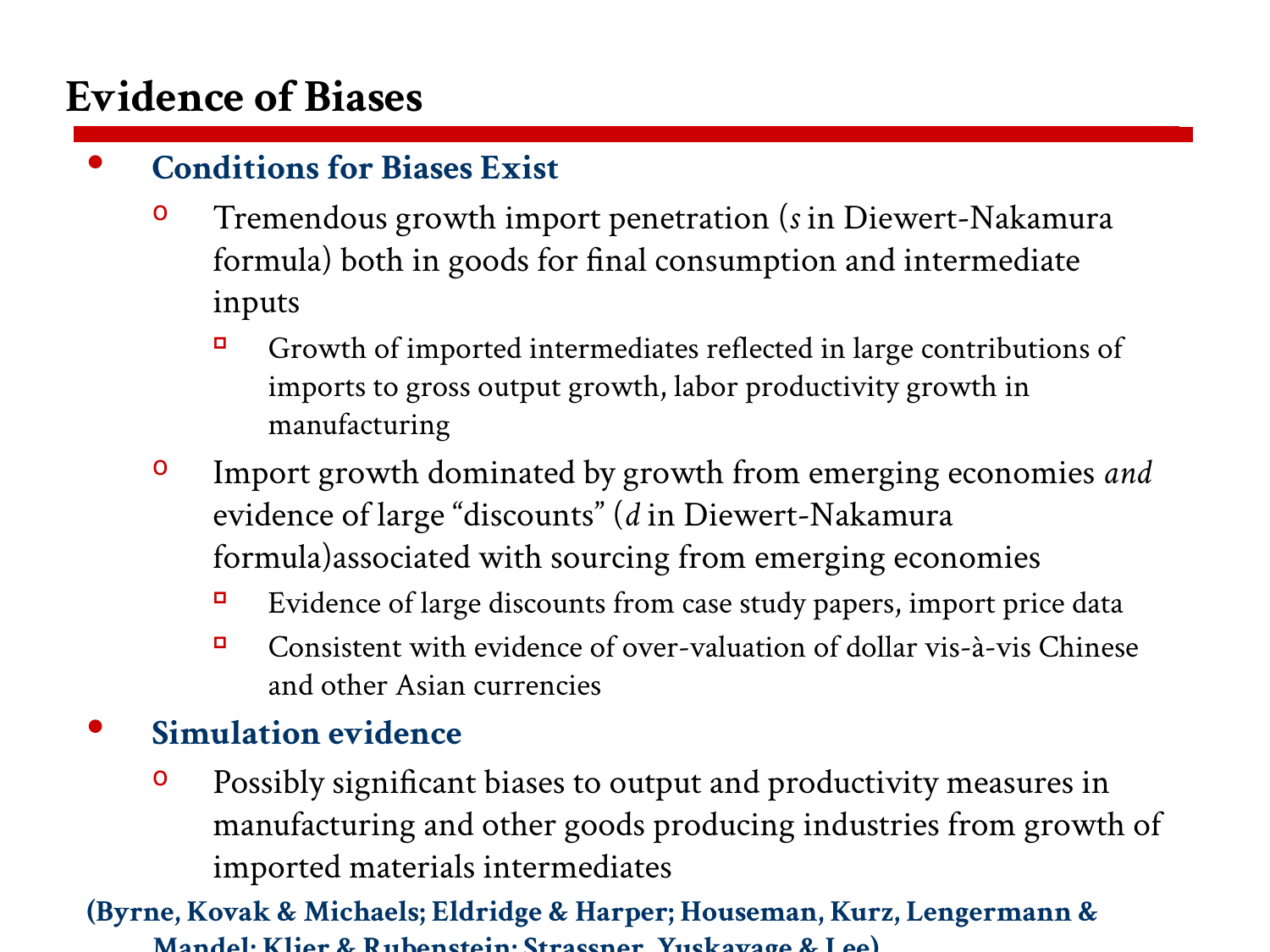

# Evidence of Biases
Conditions for Biases Exist
Tremendous growth import penetration (s in Diewert-Nakamura formula) both in goods for final consumption and intermediate inputs
Growth of imported intermediates reflected in large contributions of imports to gross output growth, labor productivity growth in manufacturing
Import growth dominated by growth from emerging economies and evidence of large “discounts” (d in Diewert-Nakamura formula)associated with sourcing from emerging economies
Evidence of large discounts from case study papers, import price data
Consistent with evidence of over-valuation of dollar vis-à-vis Chinese and other Asian currencies
Simulation evidence
Possibly significant biases to output and productivity measures in manufacturing and other goods producing industries from growth of imported materials intermediates
(Byrne, Kovak & Michaels; Eldridge & Harper; Houseman, Kurz, Lengermann & Mandel; Klier & Rubenstein; Strassner, Yuskavage & Lee)